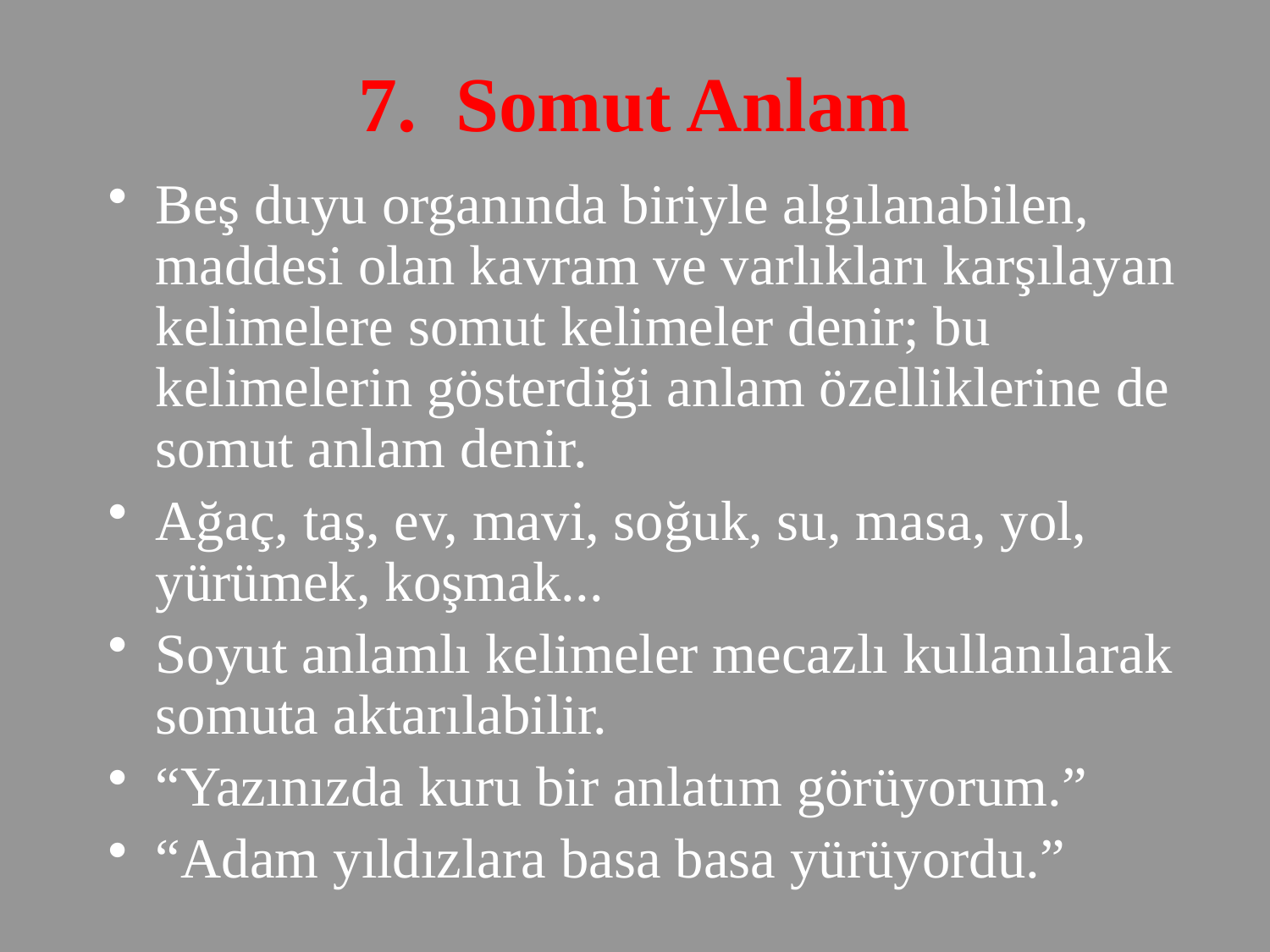

# 7.  Somut Anlam
Beş duyu organında biriyle algılanabilen, maddesi olan kavram ve varlıkları karşılayan kelimelere somut kelimeler denir; bu kelimelerin gösterdiği anlam özelliklerine de somut anlam denir.
Ağaç, taş, ev, mavi, soğuk, su, masa, yol, yürümek, koşmak...
Soyut anlamlı kelimeler mecazlı kullanılarak somuta aktarılabilir.
“Yazınızda kuru bir anlatım görüyorum.”
“Adam yıldızlara basa basa yürüyordu.”